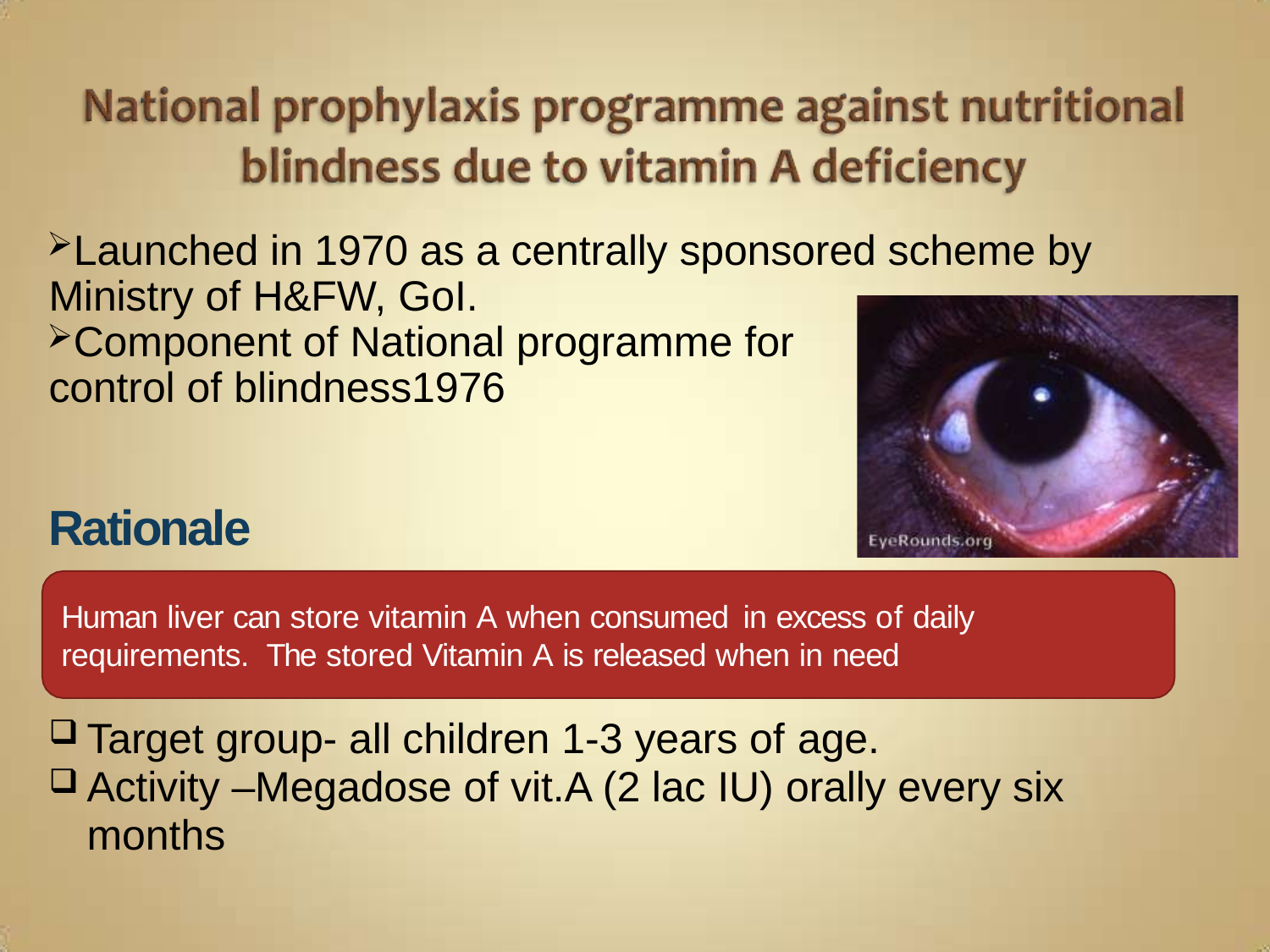

Launched in 1970 as a centrally sponsored scheme by  Ministry of H&FW, GoI.
Component of National programme for  control of blindness1976

Rationale
Human liver can store vitamin A when consumed in excess of daily requirements.  The stored Vitamin A is released when in need

Target group- all children 1-3 years of age.
Activity –Megadose of vit.A (2 lac IU) orally every six months